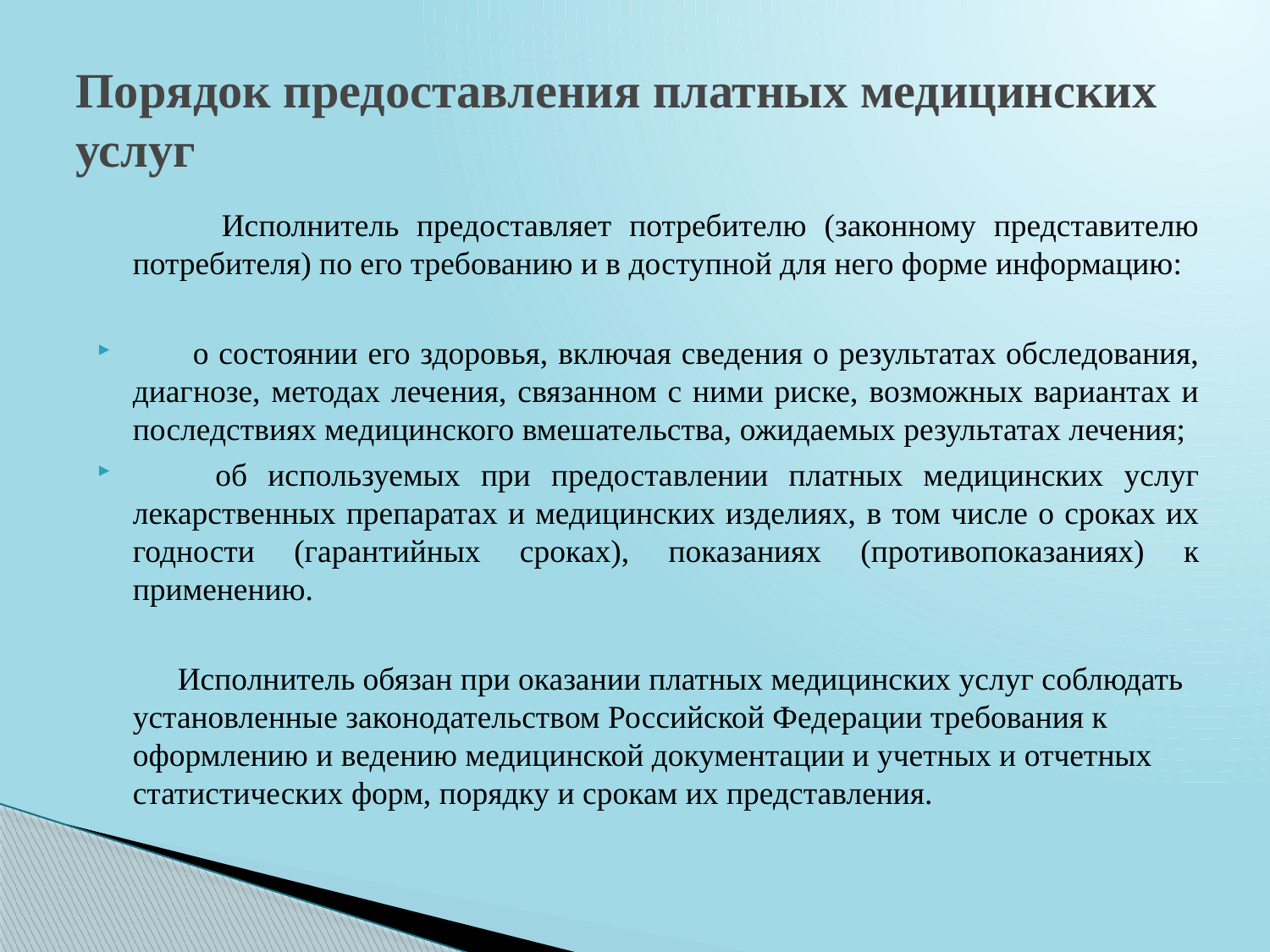

# Порядок предоставления платных медицинских услуг
       Исполнитель предоставляет потребителю (законному представителю потребителя) по его требованию и в доступной для него форме информацию:

      о состоянии его здоровья, включая сведения о результатах обследования, диагнозе, методах лечения, связанном с ними риске, возможных вариантах и последствиях медицинского вмешательства, ожидаемых результатах лечения;
    об используемых при предоставлении платных медицинских услуг лекарственных препаратах и медицинских изделиях, в том числе о сроках их годности (гарантийных сроках), показаниях (противопоказаниях) к применению.

          Исполнитель обязан при оказании платных медицинских услуг соблюдать установленные законодательством Российской Федерации требования к оформлению и ведению медицинской документации и учетных и отчетных статистических форм, порядку и срокам их представления.